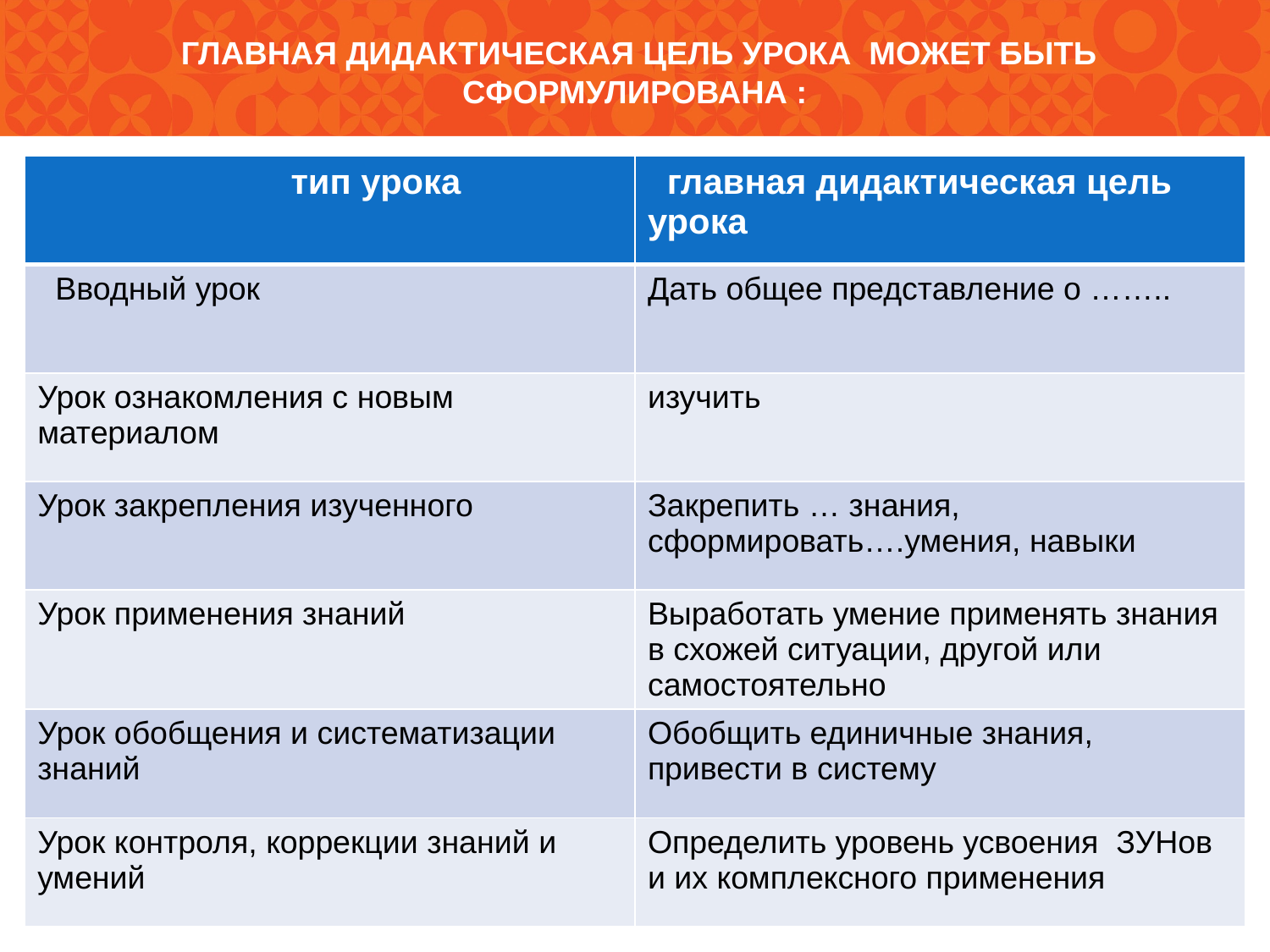

# Главная дидактическая цель урока  может быть сформулирована :

| тип урока | главная дидактическая цель урока |
| --- | --- |
| Вводный урок | Дать общее представление о …….. |
| Урок ознакомления с новым материалом | изучить |
| Урок закрепления изученного | Закрепить … знания, сформировать….умения, навыки |
| Урок применения знаний | Выработать умение применять знания в схожей ситуации, другой или самостоятельно |
| Урок обобщения и систематизации знаний | Обобщить единичные знания, привести в систему |
| Урок контроля, коррекции знаний и умений | Определить уровень усвоения ЗУНов и их комплексного применения |